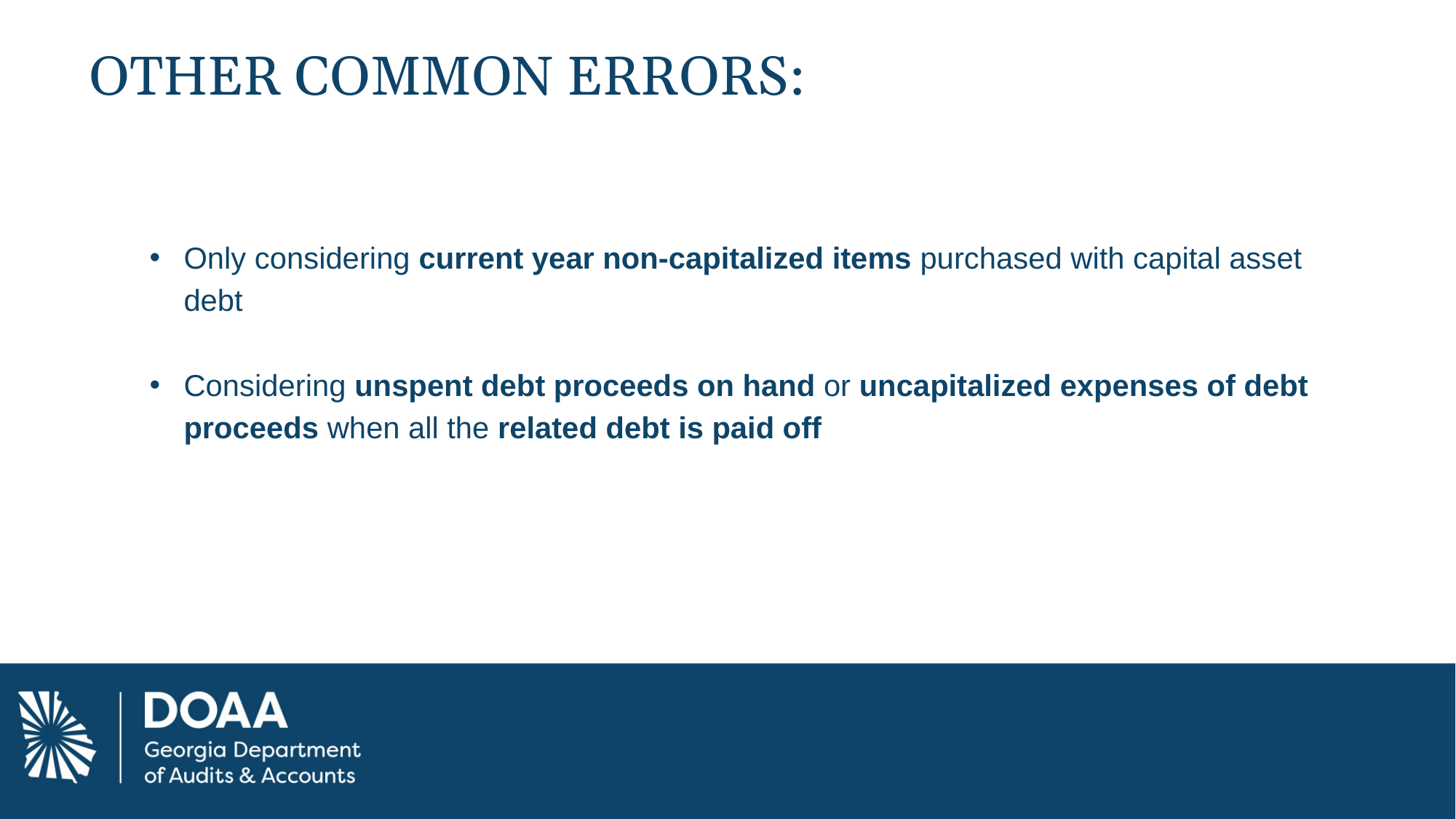

# Other Common errors:

Only considering current year non-capitalized items purchased with capital asset debt

Considering unspent debt proceeds on hand or uncapitalized expenses of debt proceeds when all the related debt is paid off